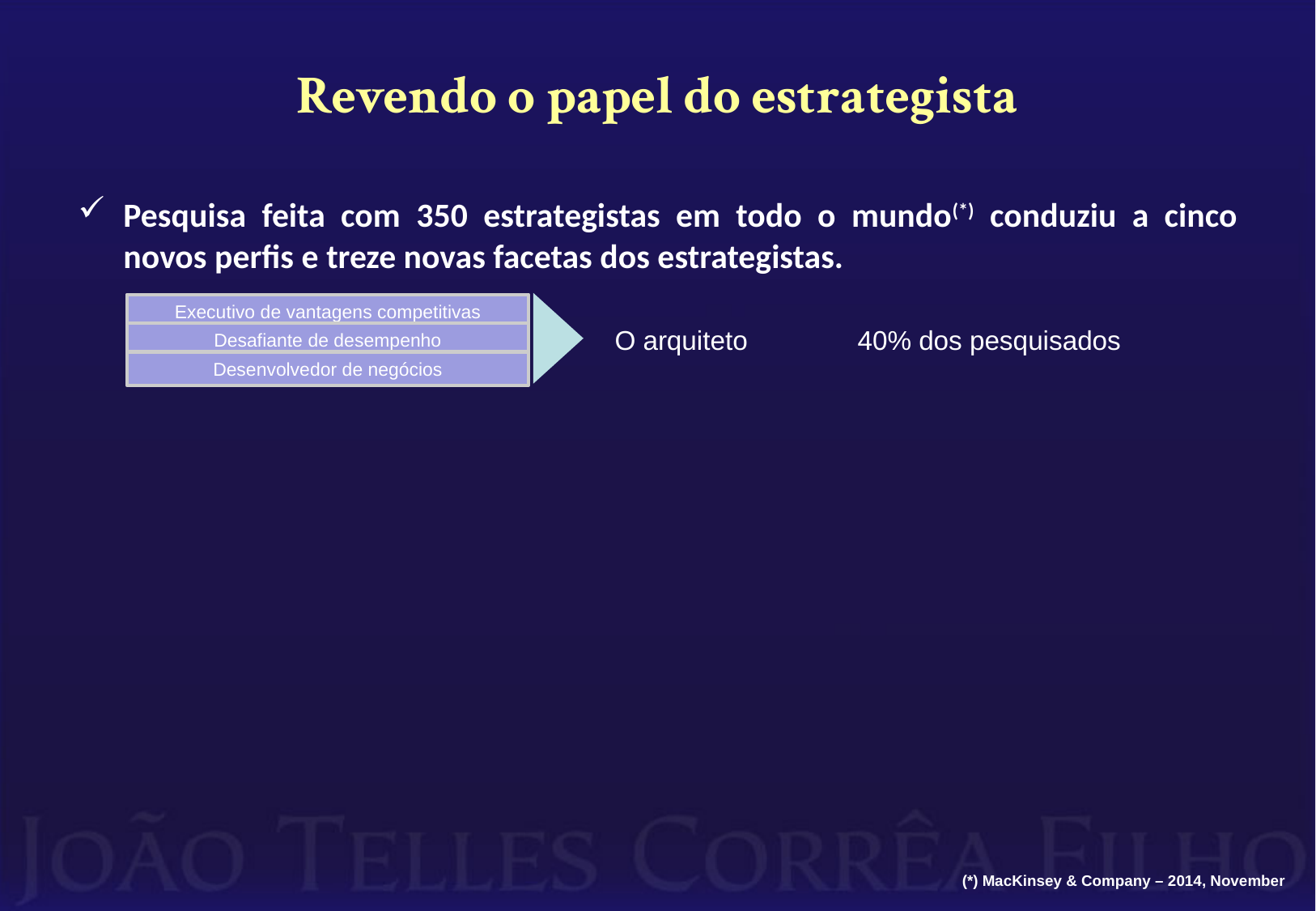

# Revendo o papel do estrategista
Pesquisa feita com 350 estrategistas em todo o mundo(*) conduziu a cinco novos perfis e treze novas facetas dos estrategistas.
Executivo de vantagens competitivas

O arquiteto	40% dos pesquisados
Desafiante de desempenho
Desenvolvedor de negócios
(*) MacKinsey & Company – 2014, November